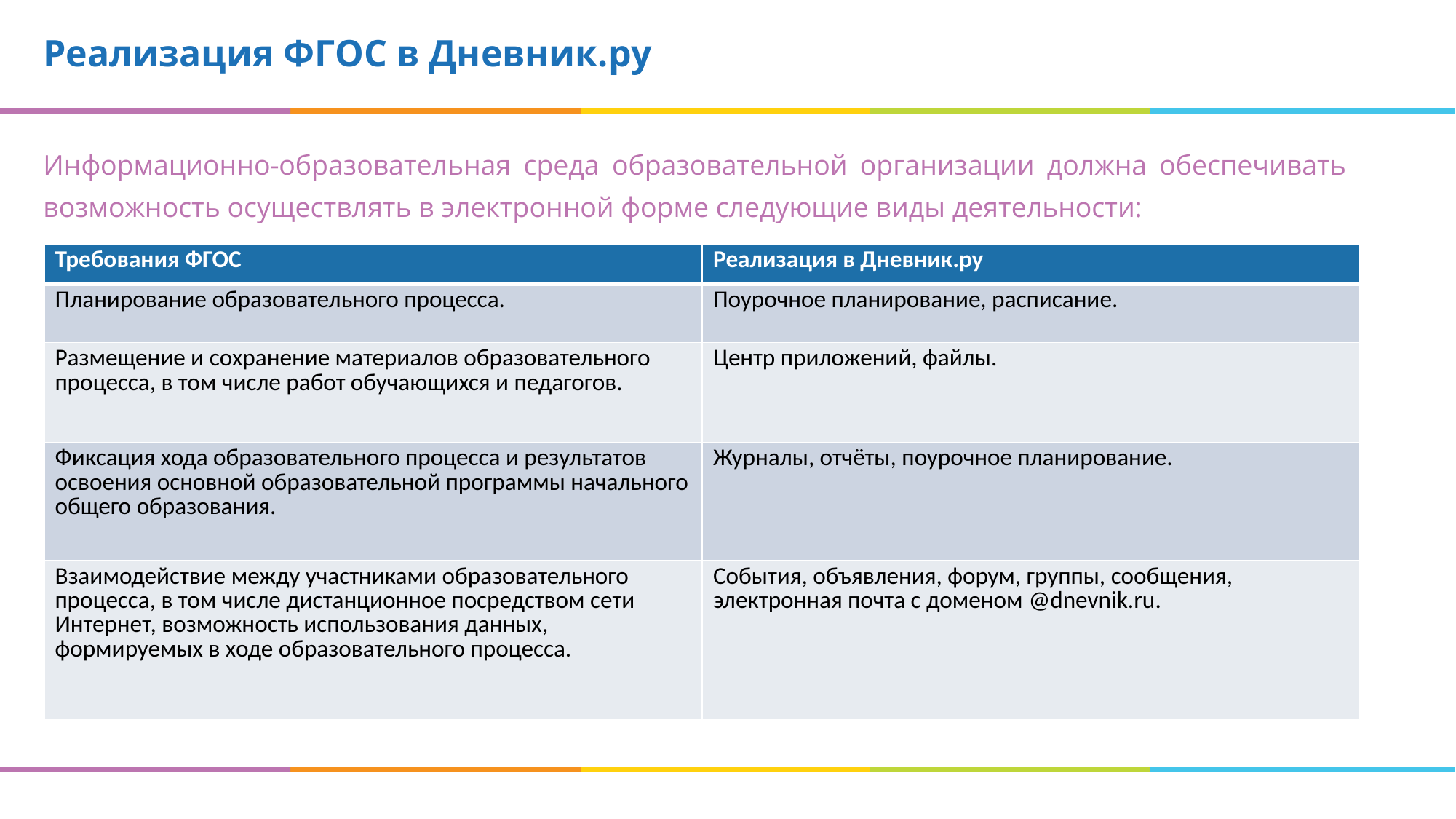

Реализация ФГОС в Дневник.ру

Информационно-образовательная среда образовательной организации должна обеспечивать возможность осуществлять в электронной форме следующие виды деятельности:

| Требования ФГОС | Реализация в Дневник.ру |
| --- | --- |
| Планирование образовательного процесса. | Поурочное планирование, расписание. |
| Размещение и сохранение материалов образовательного процесса, в том числе работ обучающихся и педагогов. | Центр приложений, файлы. |
| Фиксация хода образовательного процесса и результатов освоения основной образовательной программы начального общего образования. | Журналы, отчёты, поурочное планирование. |
| Взаимодействие между участниками образовательного процесса, в том числе дистанционное посредством сети Интернет, возможность использования данных, формируемых в ходе образовательного процесса. | События, объявления, форум, группы, сообщения, электронная почта с доменом @dnevnik.ru. |